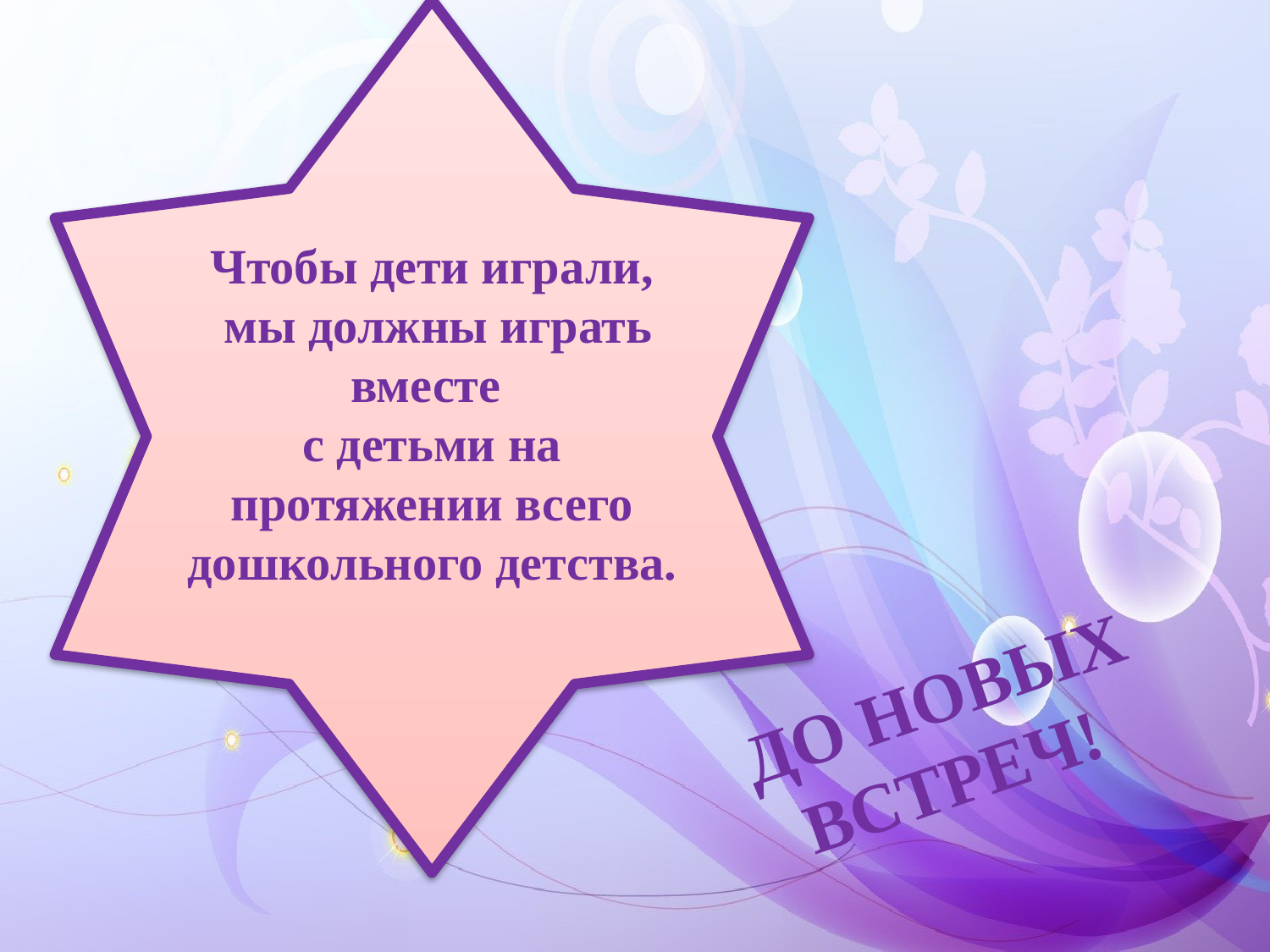

Чтобы дети играли,
 мы должны играть вместе
с детьми на протяжении всего дошкольного детства.

ДО НОВЫХ ВСТРЕЧ!